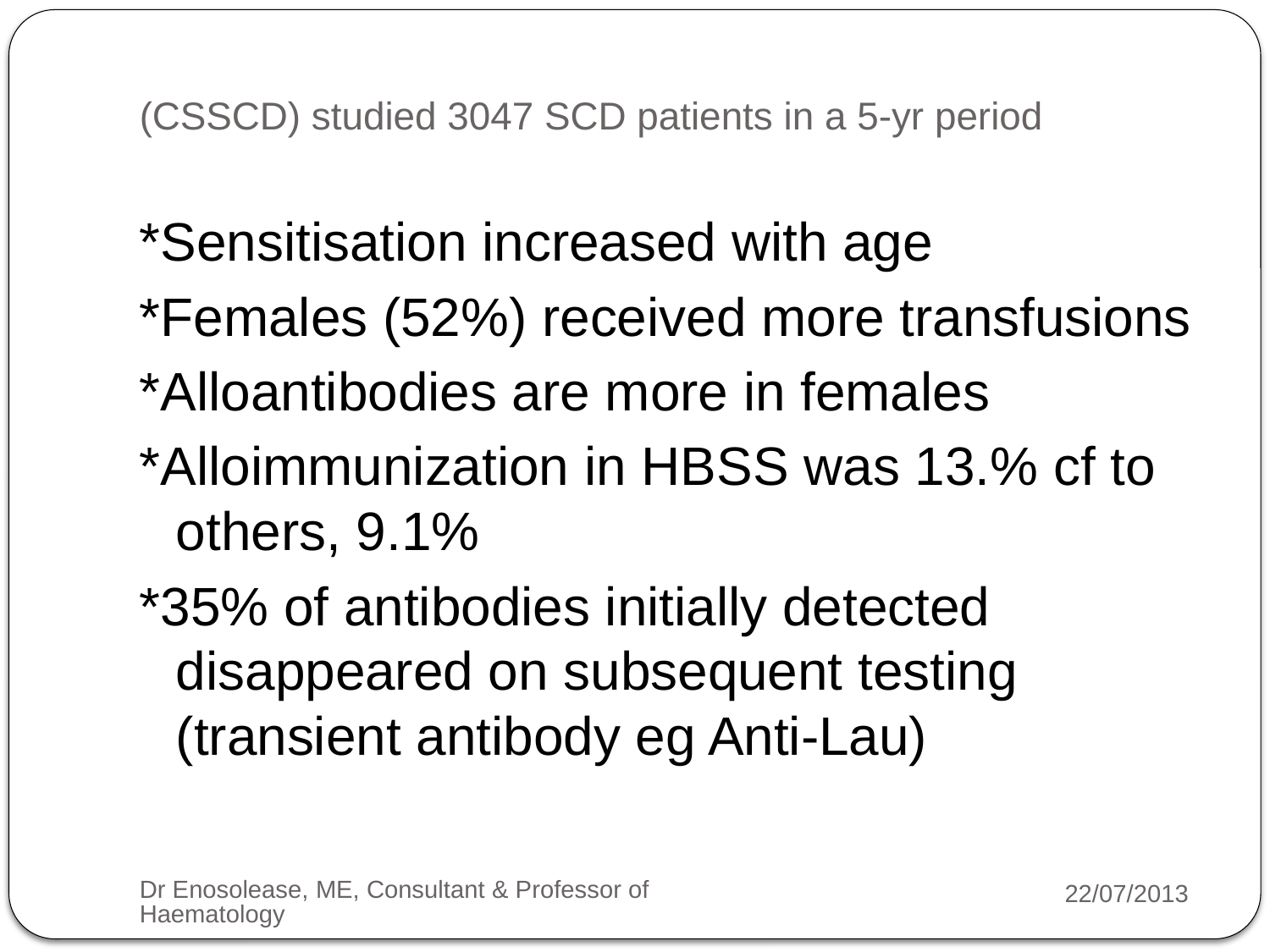

# (CSSCD) studied 3047 SCD patients in a 5-yr period
*Sensitisation increased with age
*Females (52%) received more transfusions
*Alloantibodies are more in females
*Alloimmunization in HBSS was 13.% cf to others, 9.1%
*35% of antibodies initially detected disappeared on subsequent testing (transient antibody eg Anti-Lau)

Dr Enosolease, ME, Consultant & Professor of Haematology
22/07/2013